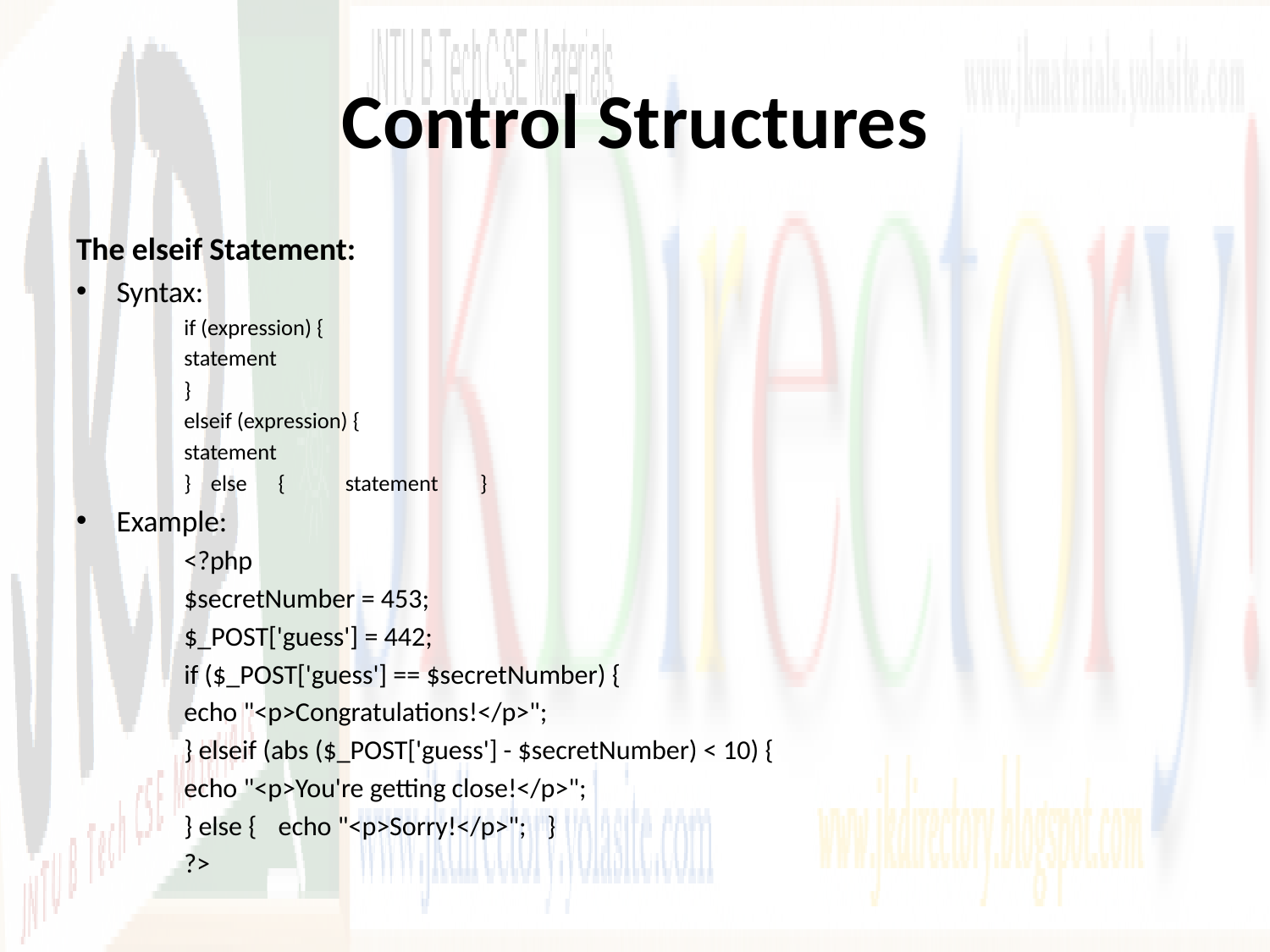

# Control Structures
The elseif Statement:
Syntax:
if (expression) {
statement
}
elseif (expression) {
statement
}	else	{	statement		}
Example:
<?php
$secretNumber = 453;
$_POST['guess'] = 442;
if ($_POST['guess'] == $secretNumber) {
echo "<p>Congratulations!</p>";
} elseif (abs ($_POST['guess'] - $secretNumber) < 10) {
echo "<p>You're getting close!</p>";
} else { 	echo "<p>Sorry!</p>"; 	}
?>